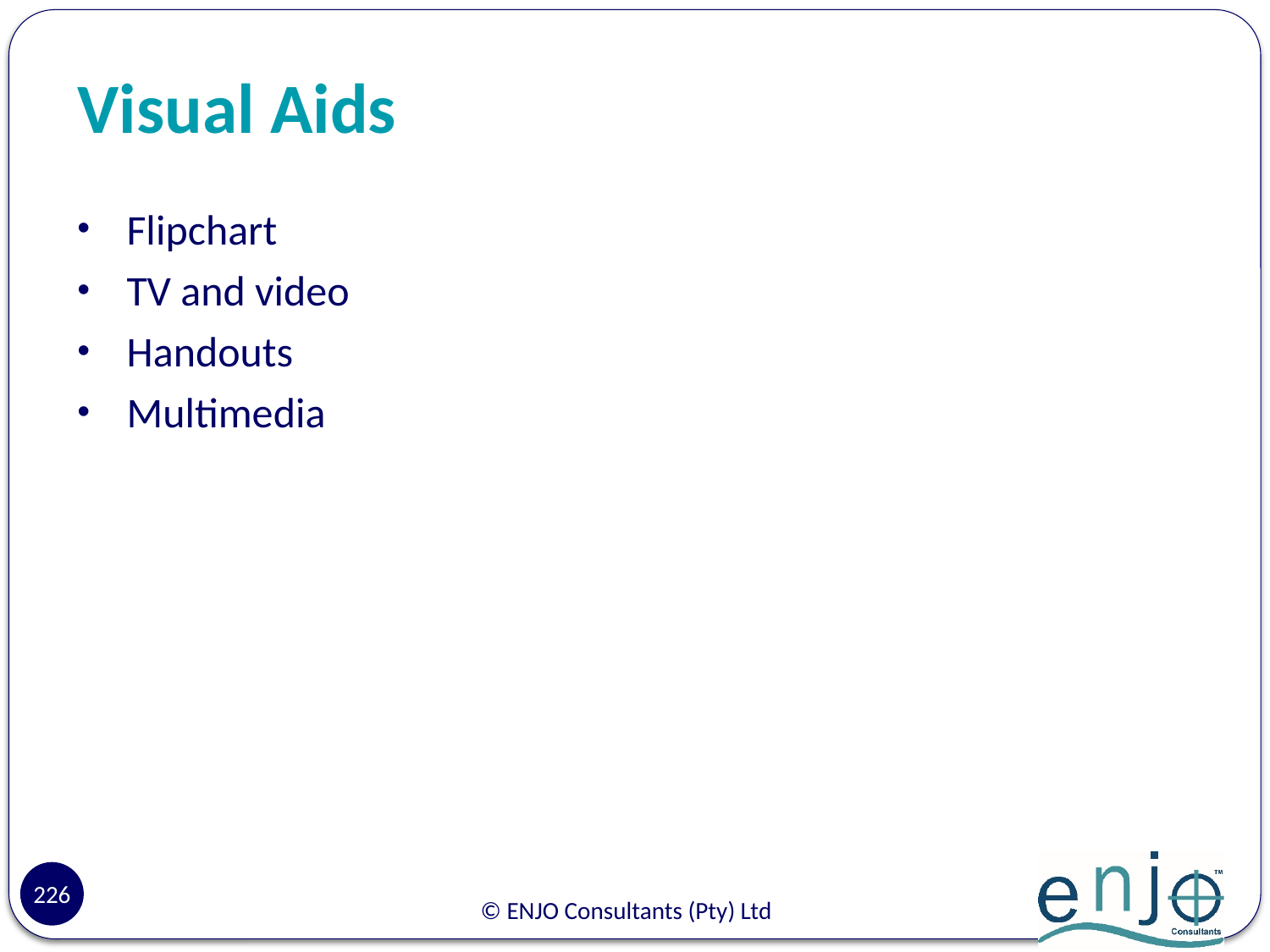

# Visual Aids
Flipchart
TV and video
Handouts
Multimedia

226
© ENJO Consultants (Pty) Ltd